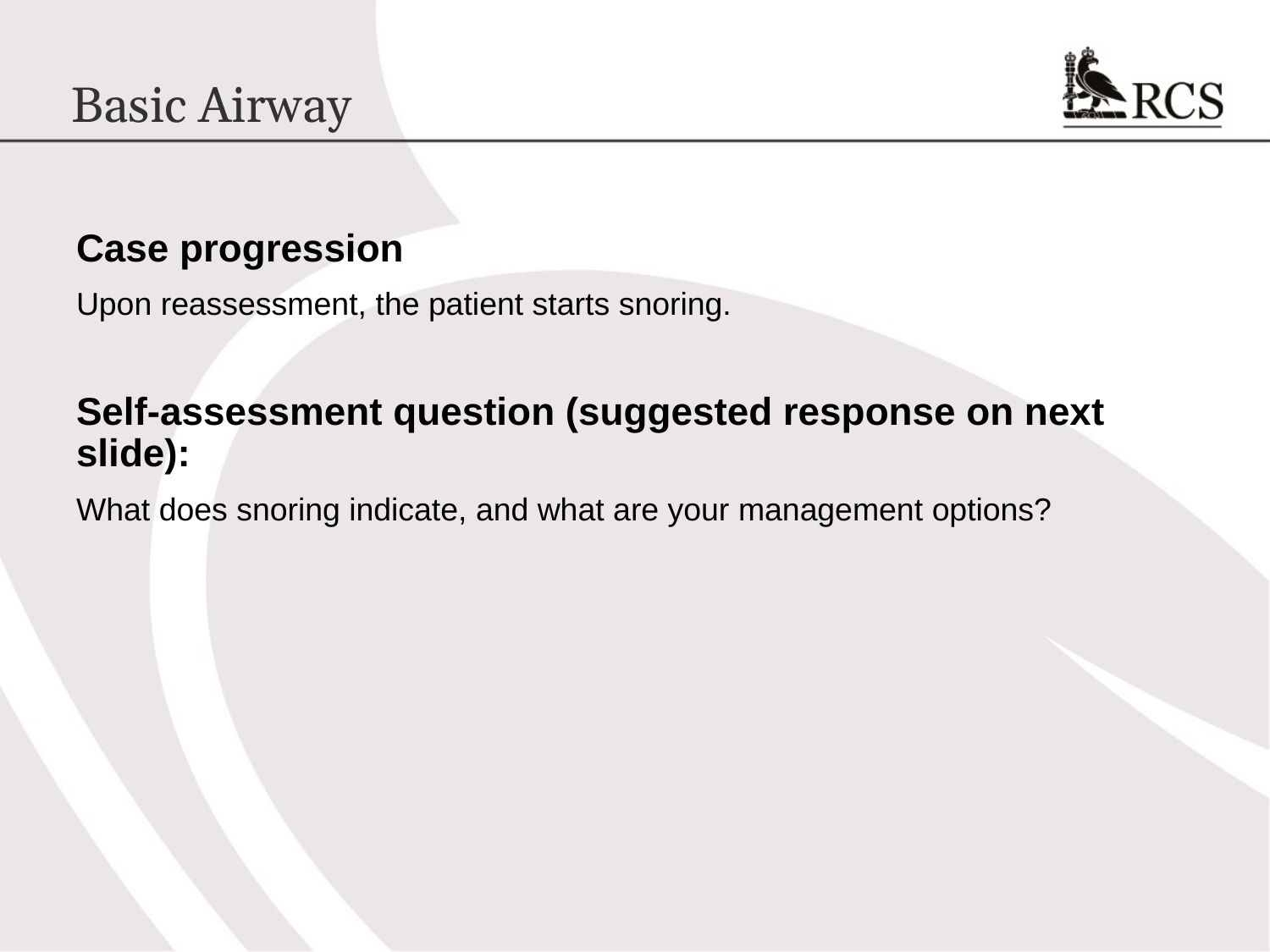

# Basic Airway
Case progression
Upon reassessment, the patient starts snoring.

Self-assessment question (suggested response on next slide):
What does snoring indicate, and what are your management options?